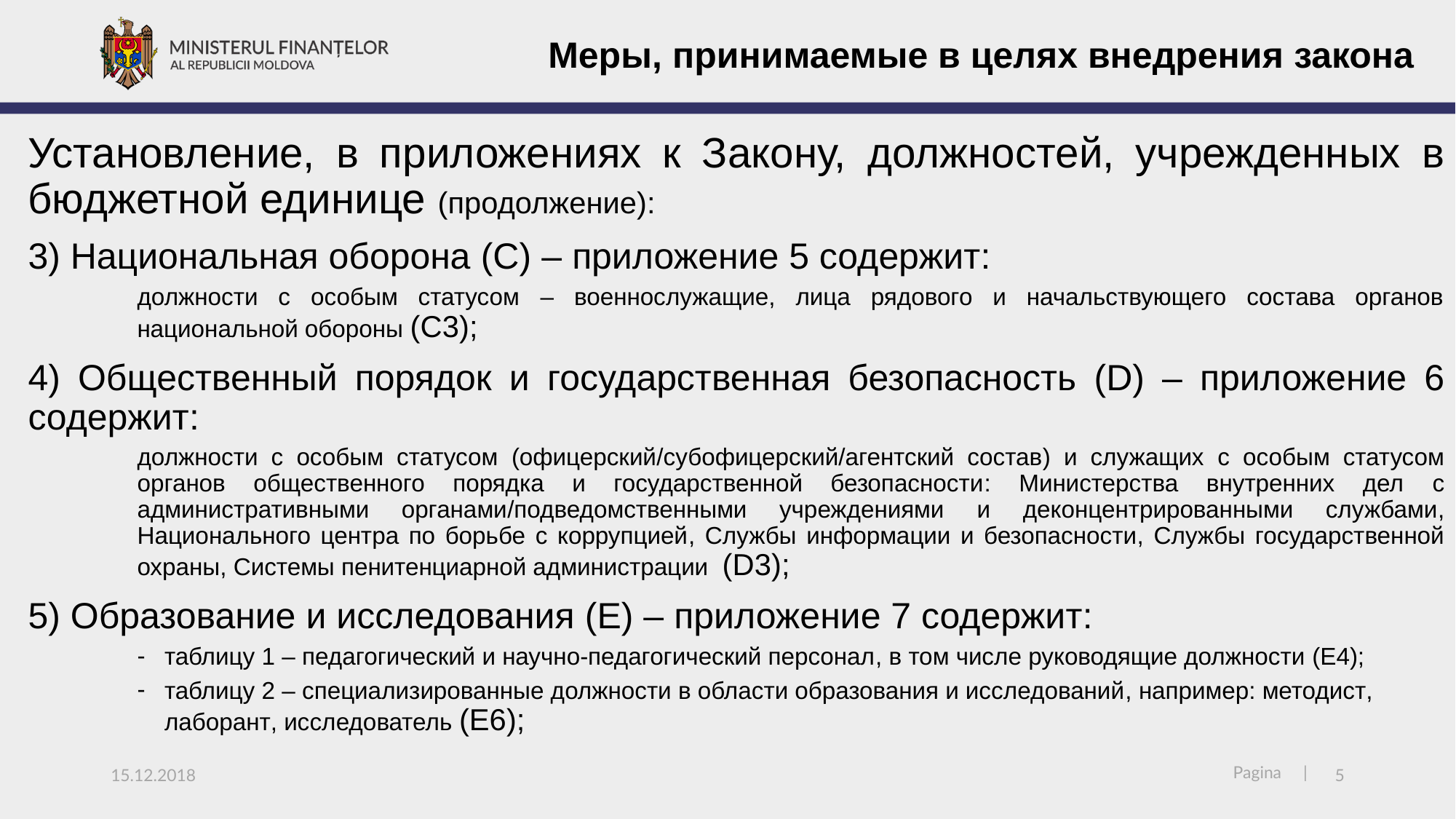

Меры, принимаемые в целях внедрения закона
Установление, в приложениях к Закону, должностей, учрежденных в бюджетной единице (продолжение):
3) Национальная оборона (C) – приложение 5 содержит:
должности с особым статусом – военнослужащие, лица рядового и начальствующего состава органов национальной обороны (C3);
4) Общественный порядок и государственная безопасность (D) – приложение 6 содержит:
должности с особым статусом (офицерский/субофицерский/агентский состав) и служащих с особым статусом органов общественного порядка и государственной безопасности: Министерства внутренних дел с административными органами/подведомственными учреждениями и деконцентрированными службами, Национального центра по борьбе с коррупцией, Службы информации и безопасности, Службы государственной охраны, Системы пенитенциарной администрации  (D3);
5) Образование и исследования (E) – приложение 7 содержит:
таблицу 1 – педагогический и научно-педагогический персонал, в том числе руководящие должности (E4);
таблицу 2 – специализированные должности в области образования и исследований, например: методист, лаборант, исследователь (E6);
15.12.2018
5